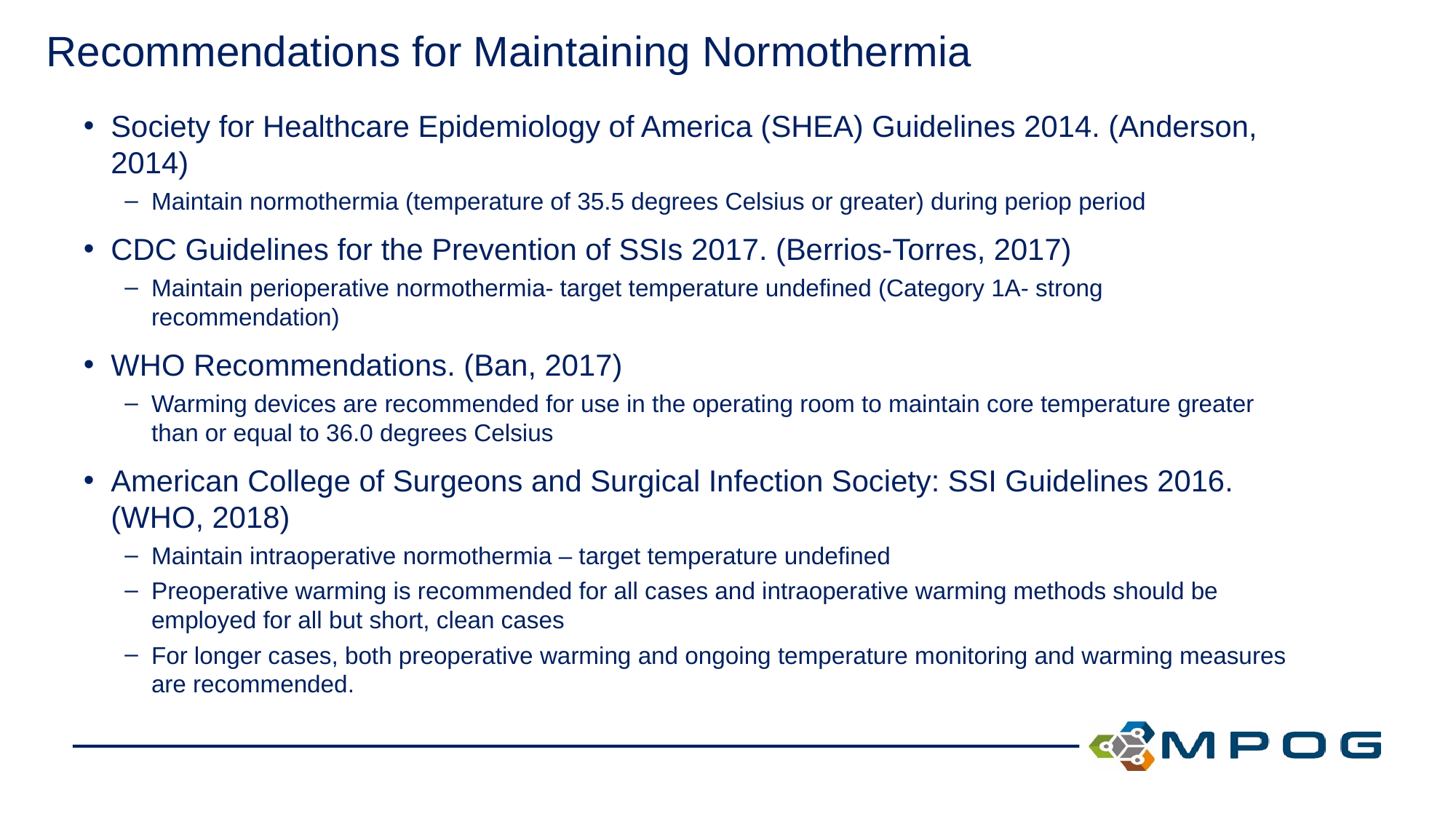

# Recommendations for Maintaining Normothermia
Society for Healthcare Epidemiology of America (SHEA) Guidelines 2014. (Anderson, 2014)
Maintain normothermia (temperature of 35.5 degrees Celsius or greater) during periop period
CDC Guidelines for the Prevention of SSIs 2017. (Berrios-Torres, 2017)
Maintain perioperative normothermia- target temperature undefined (Category 1A- strong recommendation)
WHO Recommendations. (Ban, 2017)
Warming devices are recommended for use in the operating room to maintain core temperature greater than or equal to 36.0 degrees Celsius
American College of Surgeons and Surgical Infection Society: SSI Guidelines 2016. (WHO, 2018)
Maintain intraoperative normothermia – target temperature undefined
Preoperative warming is recommended for all cases and intraoperative warming methods should be employed for all but short, clean cases
For longer cases, both preoperative warming and ongoing temperature monitoring and warming measures are recommended.